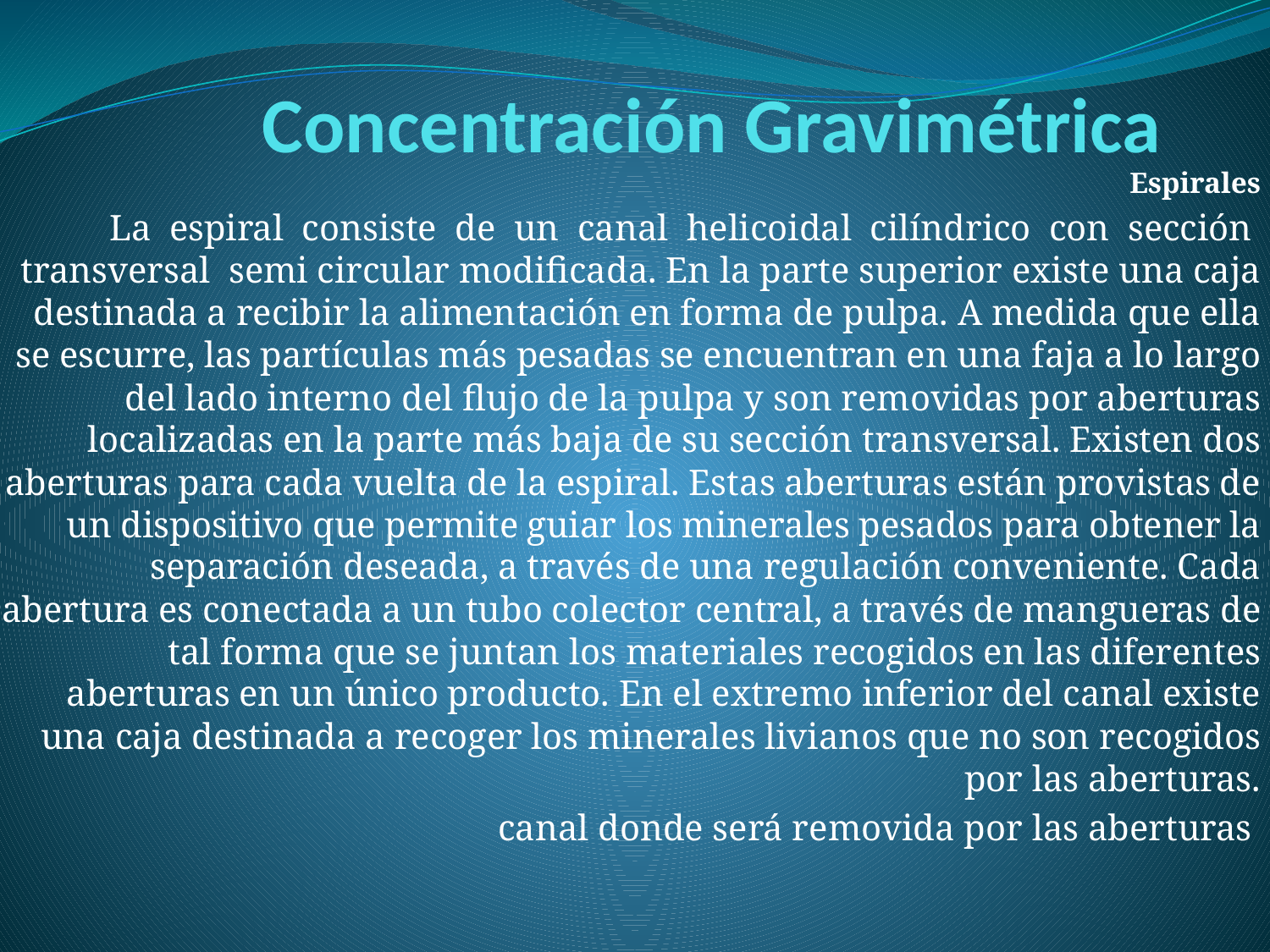

# Concentración Gravimétrica
Espirales
La  espiral  consiste  de  un  canal  helicoidal  cilíndrico  con  sección  transversal  semi circular modificada. En la parte superior existe una caja destinada a recibir la alimentación en forma de pulpa. A medida que ella se escurre, las partículas más pesadas se encuentran en una faja a lo largo del lado interno del flujo de la pulpa y son removidas por aberturas localizadas en la parte más baja de su sección transversal. Existen dos aberturas para cada vuelta de la espiral. Estas aberturas están provistas de un dispositivo que permite guiar los minerales pesados para obtener la separación deseada, a través de una regulación conveniente. Cada abertura es conectada a un tubo colector central, a través de mangueras de tal forma que se juntan los materiales recogidos en las diferentes aberturas en un único producto. En el extremo inferior del canal existe una caja destinada a recoger los minerales livianos que no son recogidos por las aberturas.
canal donde será removida por las aberturas